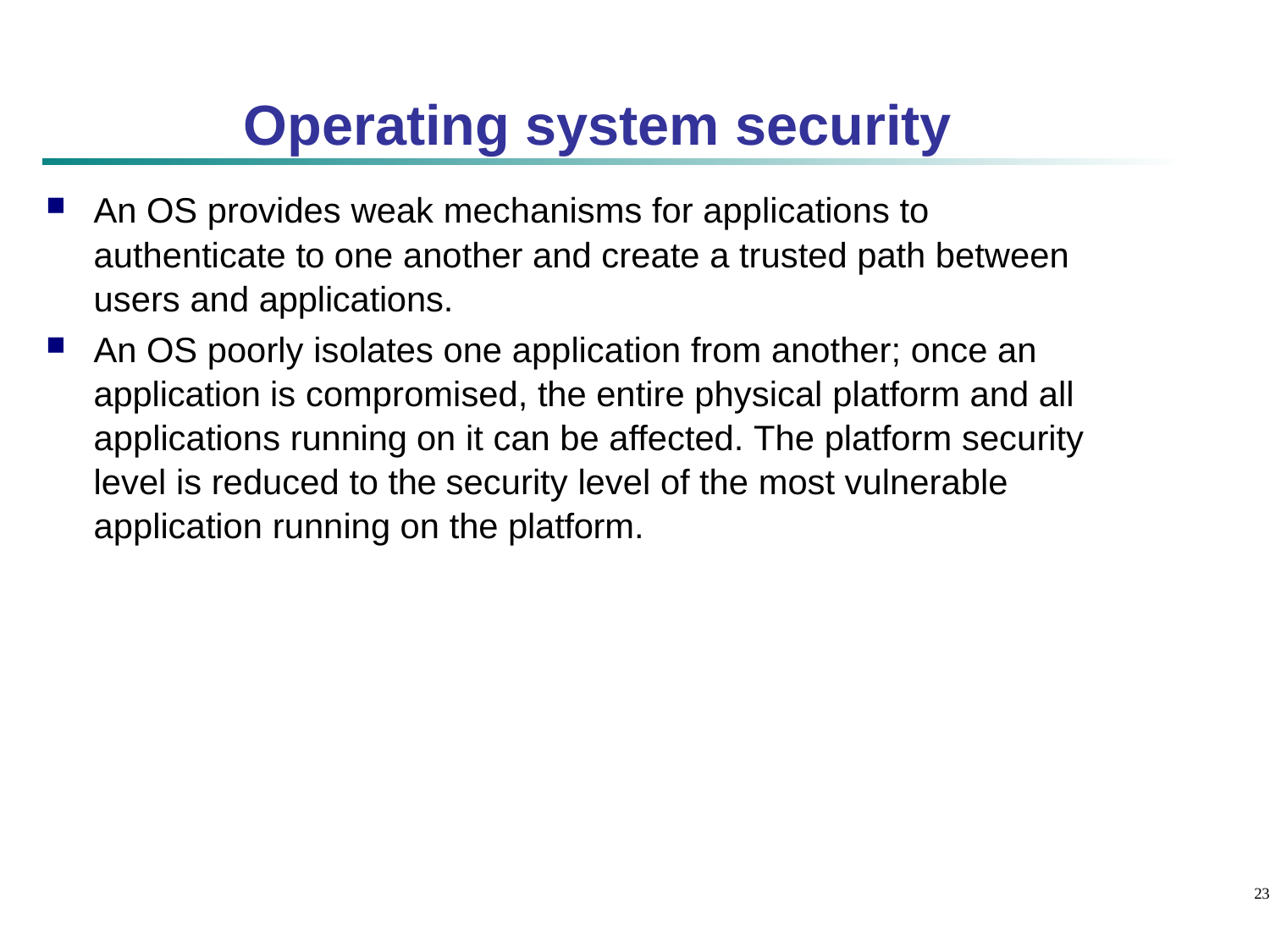

Operating system security

An OS provides weak mechanisms for applications to authenticate to one another and create a trusted path between users and applications.
An OS poorly isolates one application from another; once an application is compromised, the entire physical platform and all applications running on it can be affected. The platform security level is reduced to the security level of the most vulnerable application running on the platform.
23